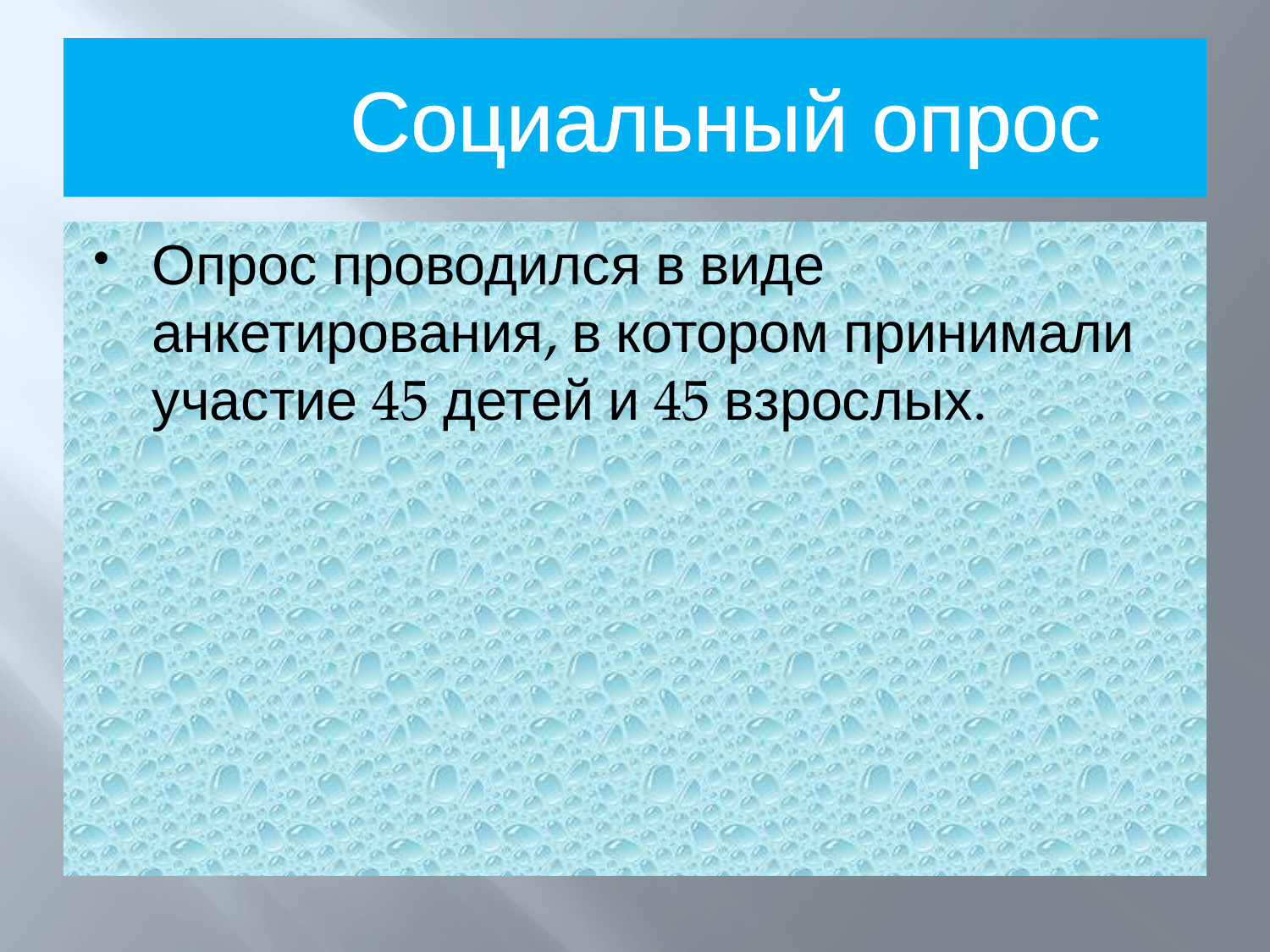

# Социальный опрос
Опрос проводился в виде анкетирования, в котором принимали участие 45 детей и 45 взрослых.